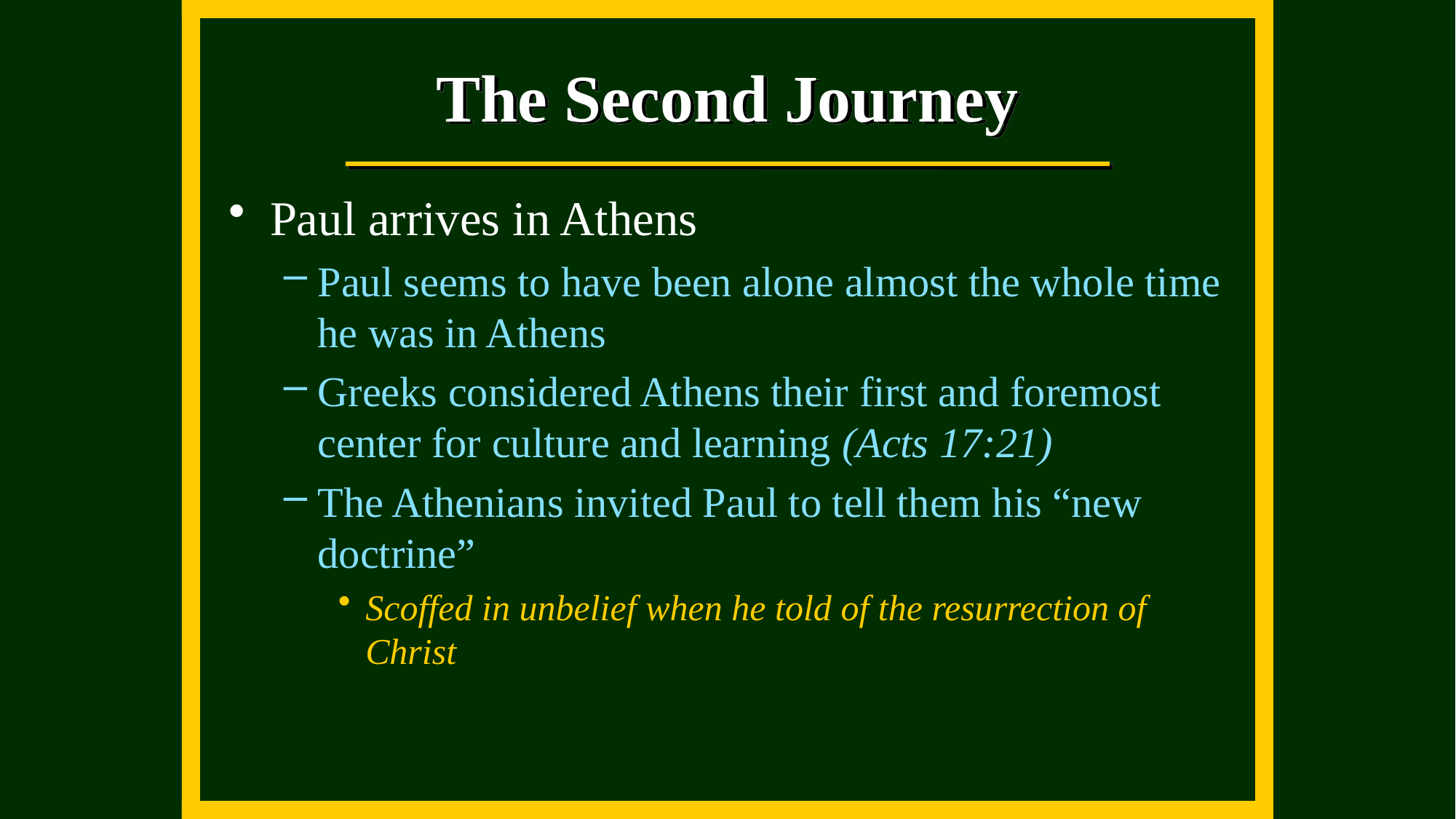

The Second Journey

Paul arrives in Athens
Paul seems to have been alone almost the whole time he was in Athens
Greeks considered Athens their first and foremost center for culture and learning (Acts 17:21)
The Athenians invited Paul to tell them his “new doctrine”
Scoffed in unbelief when he told of the resurrection of Christ